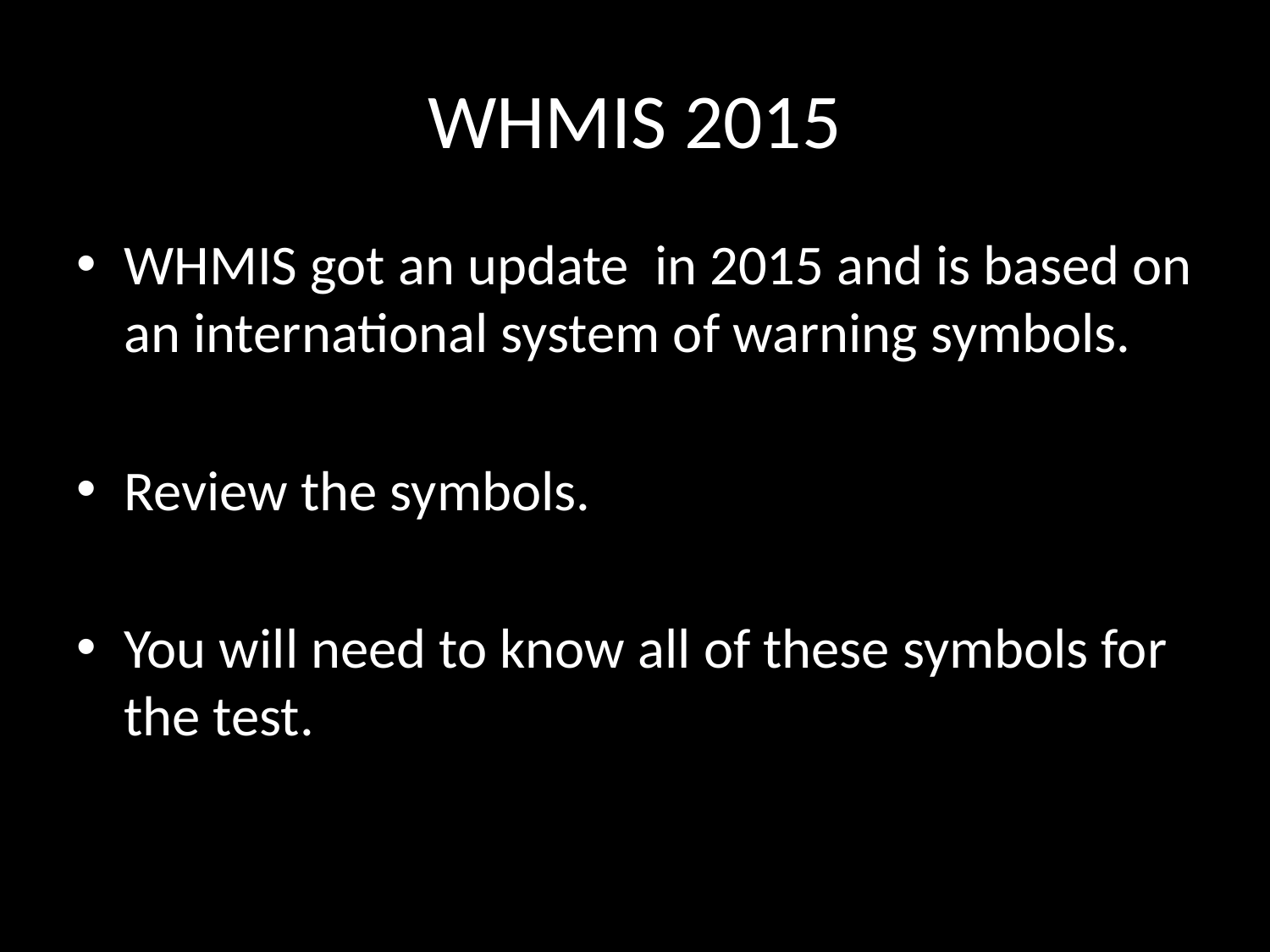

# WHMIS 2015
WHMIS got an update  in 2015 and is based on an international system of warning symbols.

Review the symbols.

You will need to know all of these symbols for the test.